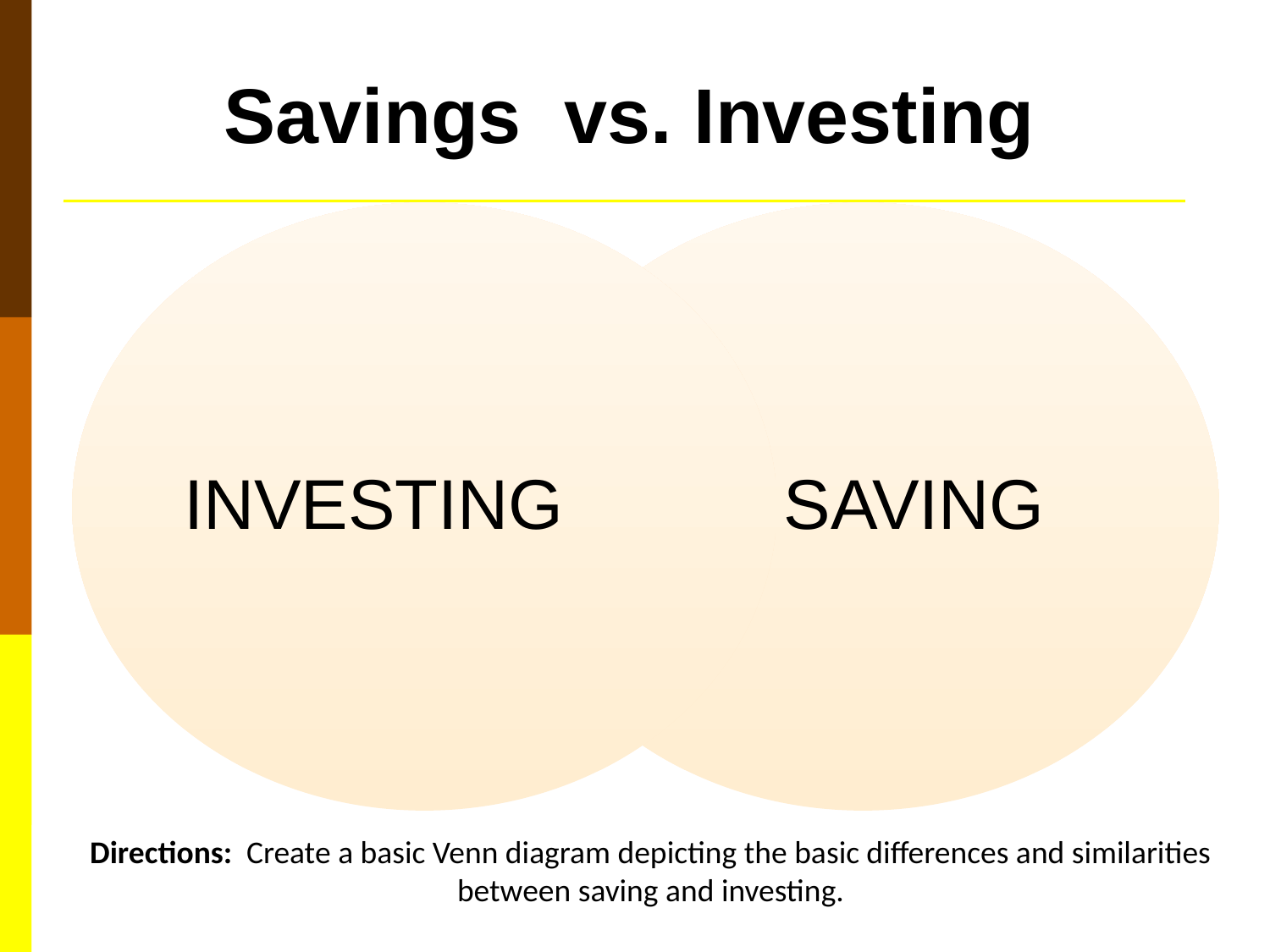

# Savings  vs. Investing
INVESTING
SAVING
Directions:  Create a basic Venn diagram depicting the basic differences and similarities between saving and investing.